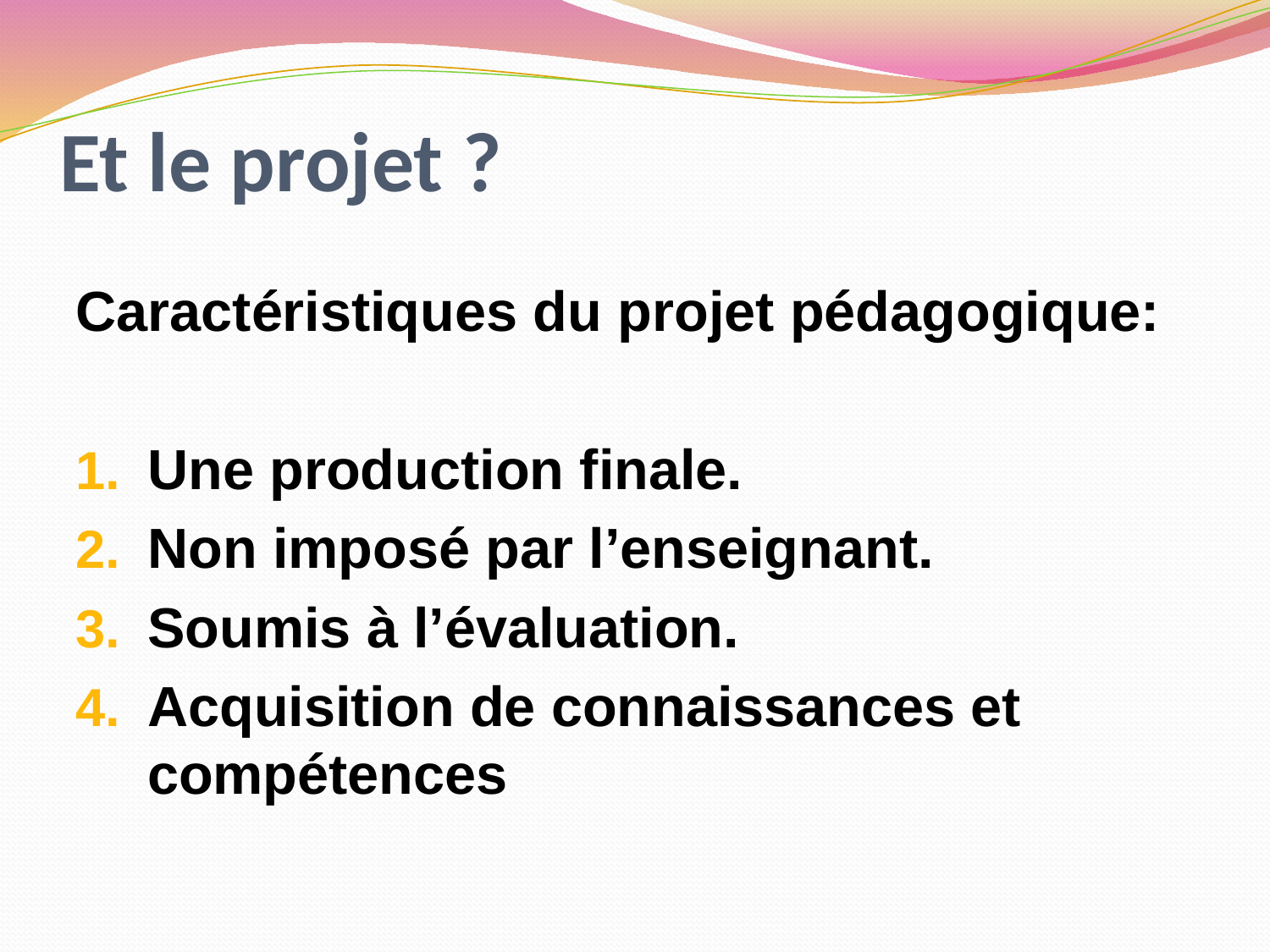

# Et le projet ?
Caractéristiques du projet pédagogique:

Une production finale.
Non imposé par l’enseignant.
Soumis à l’évaluation.
Acquisition de connaissances et compétences